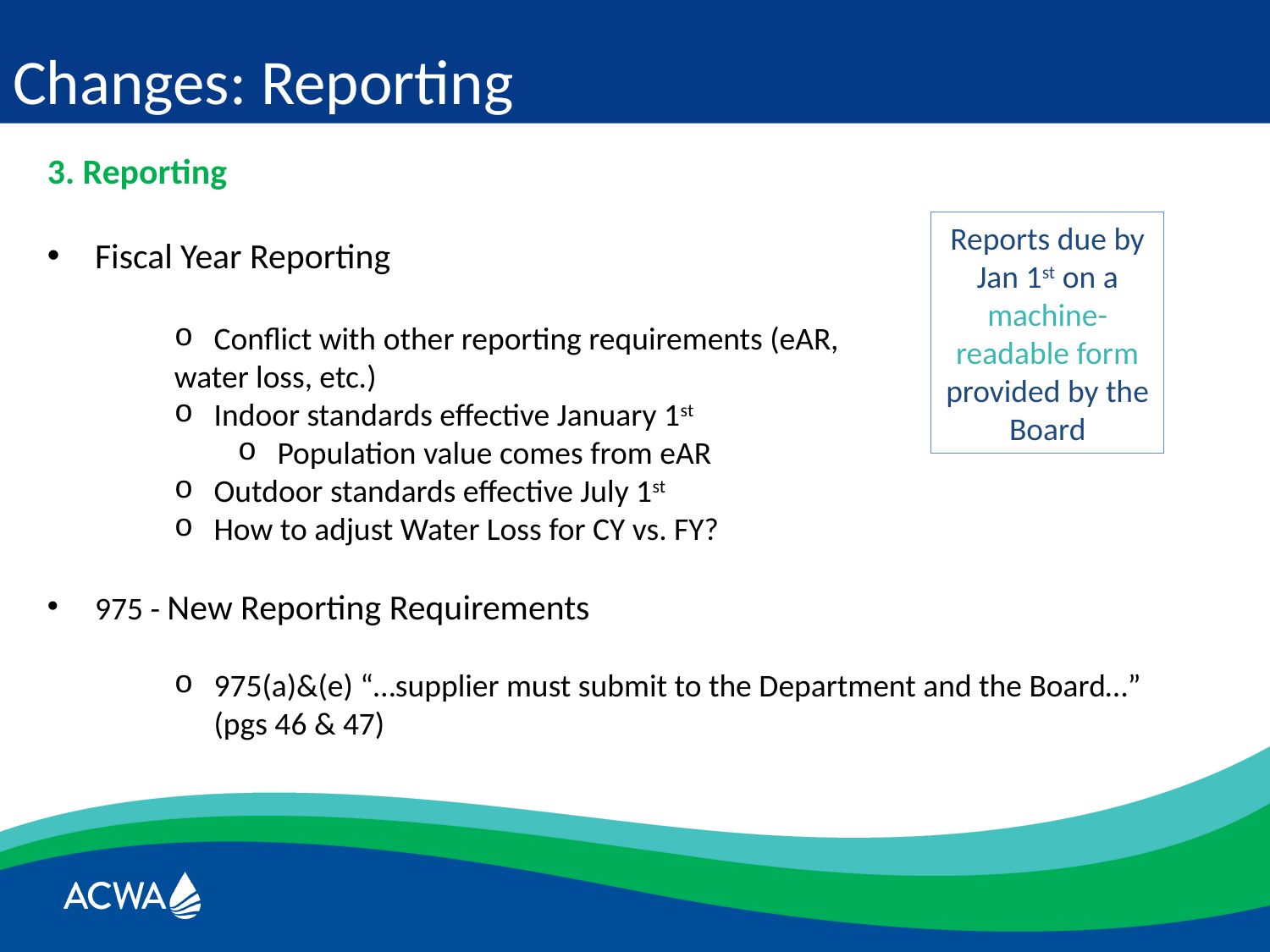

Changes: Reporting
3. Reporting

Fiscal Year Reporting

Conflict with other reporting requirements (eAR,
water loss, etc.)
Indoor standards effective January 1st
Population value comes from eAR
Outdoor standards effective July 1st
How to adjust Water Loss for CY vs. FY?

975 - New Reporting Requirements

975(a)&(e) “…supplier must submit to the Department and the Board…” (pgs 46 & 47)

Reports due by Jan 1st on a machine-readable form provided by the Board